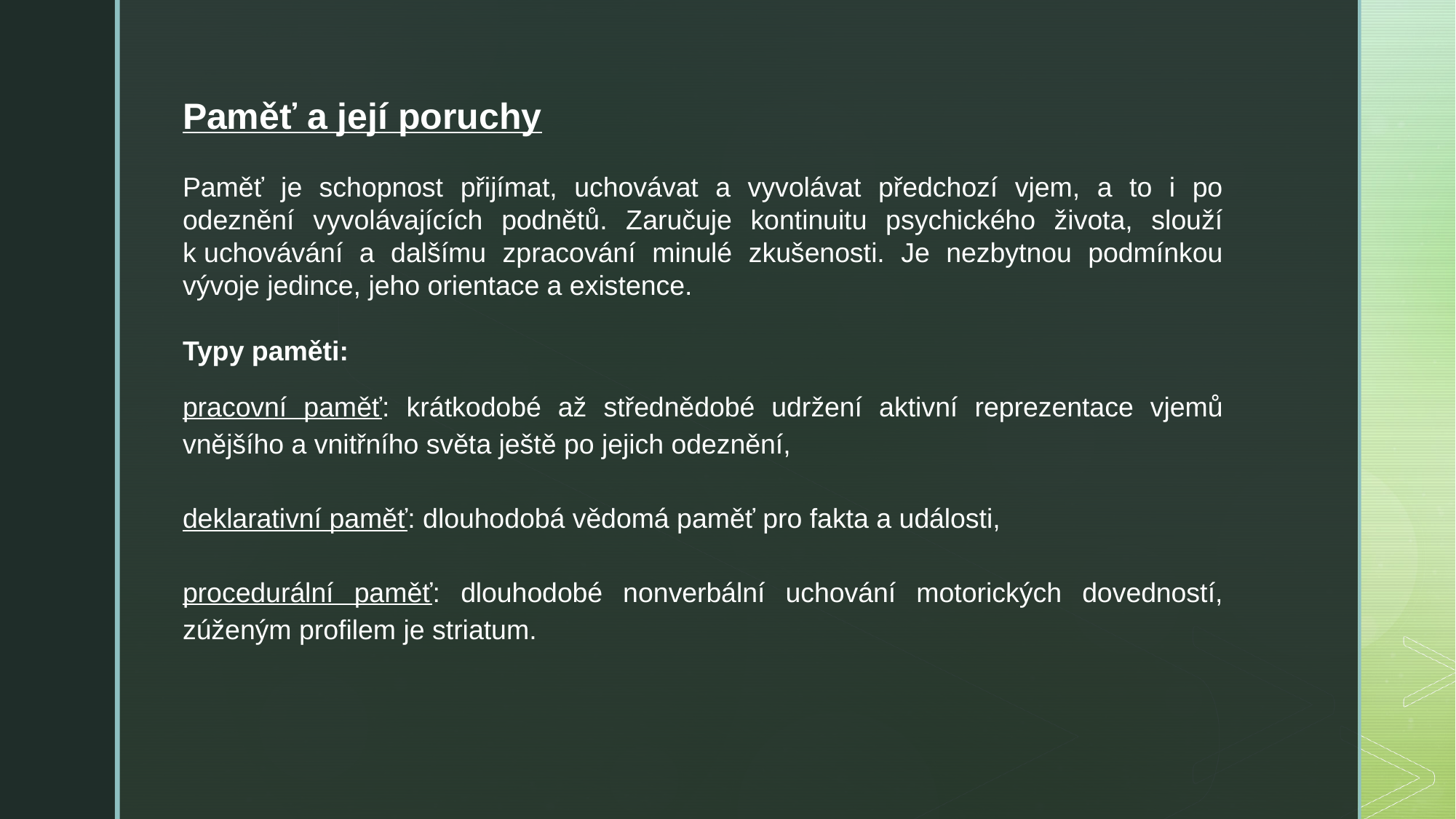

Paměť a její poruchy

Paměť je schopnost přijímat, uchovávat a vyvolávat předchozí vjem, a to i po odeznění vyvolávajících podnětů. Zaručuje kontinuitu psychického života, slouží k uchovávání a dalšímu zpracování minulé zkušenosti. Je nezbytnou podmínkou vývoje jedince, jeho orientace a existence.

Typy paměti:
pracovní paměť: krátkodobé až střednědobé udržení aktivní reprezentace vjemů vnějšího a vnitřního světa ještě po jejich odeznění,
deklarativní paměť: dlouhodobá vědomá paměť pro fakta a události,
procedurální paměť: dlouhodobé nonverbální uchování motorických dovedností, zúženým profilem je striatum.